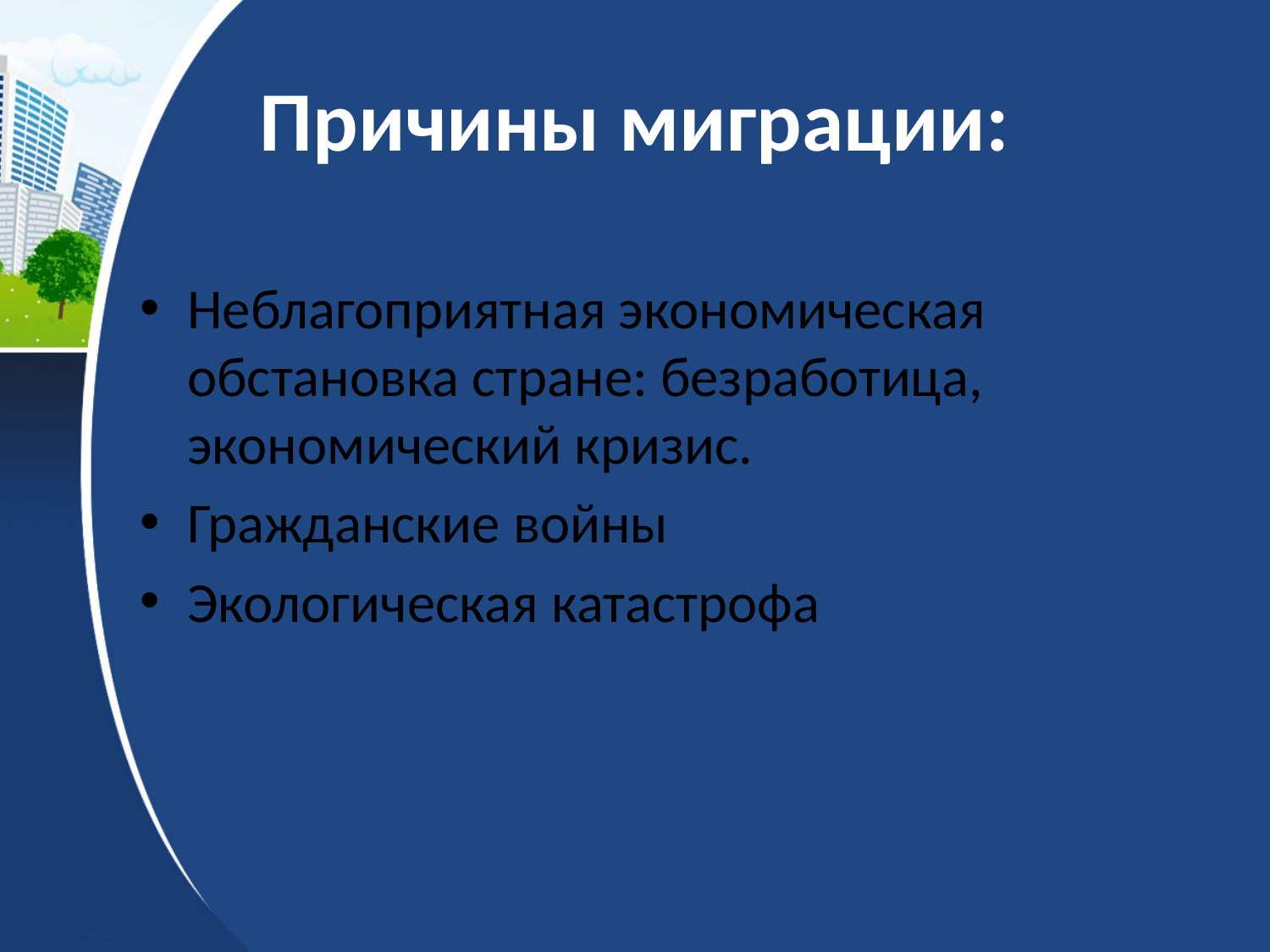

# Причины миграции:
Неблагоприятная экономическая обстановка стране: безработица, экономический кризис.
Гражданские войны
Экологическая катастрофа